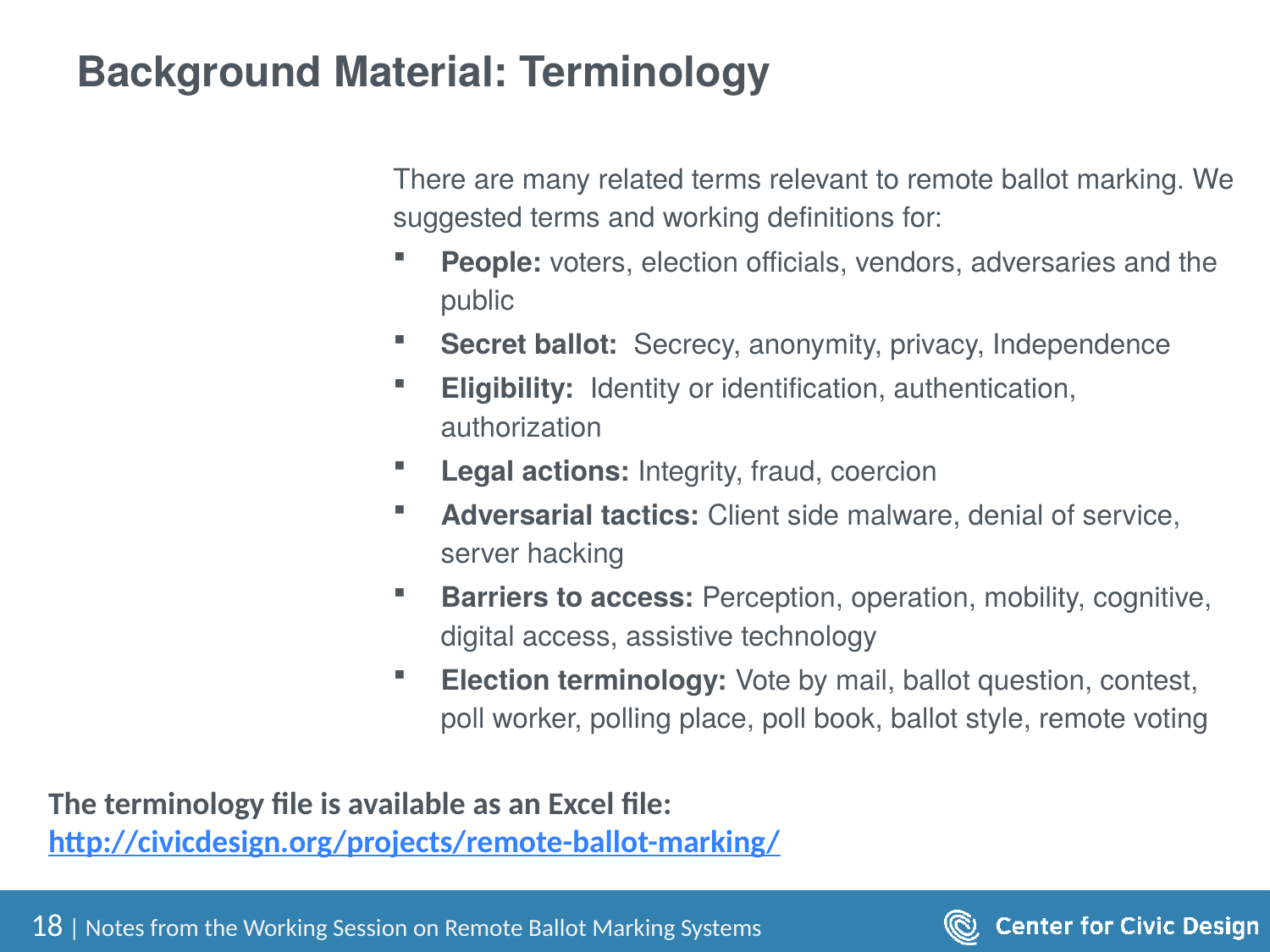

# Background Material: Terminology
There are many related terms relevant to remote ballot marking. We suggested terms and working definitions for:
People: voters, election officials, vendors, adversaries and the public
Secret ballot:  Secrecy, anonymity, privacy, Independence
Eligibility:  Identity or identification, authentication,  authorization
Legal actions: Integrity, fraud, coercion
Adversarial tactics: Client side malware, denial of service, server hacking
Barriers to access: Perception, operation, mobility, cognitive, digital access, assistive technology
Election terminology: Vote by mail, ballot question, contest, poll worker, polling place, poll book, ballot style, remote voting
The terminology file is available as an Excel file:
http://civicdesign.org/projects/remote-ballot-marking/